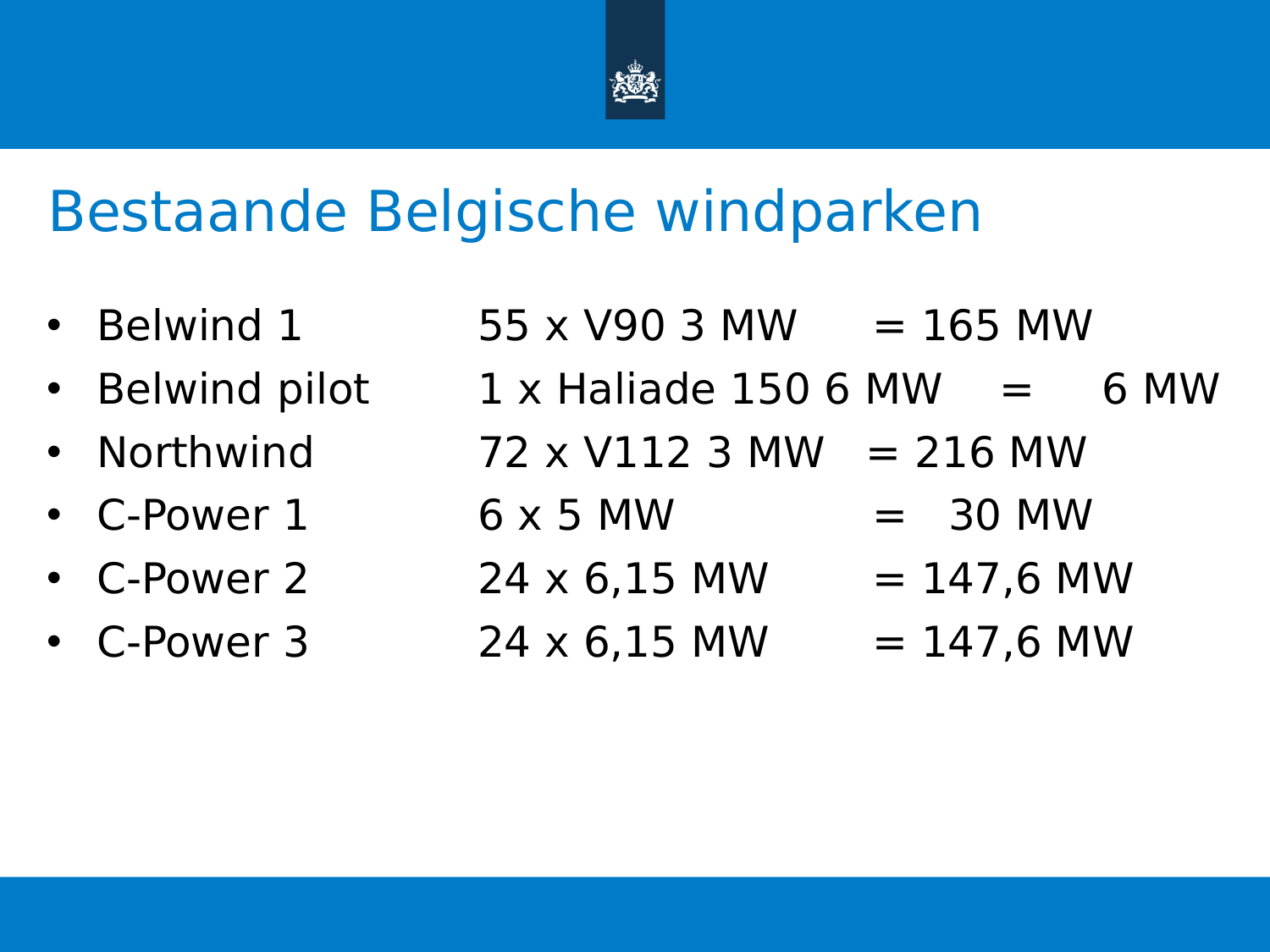

# Bestaande Belgische windparken
Belwind 1		55 x V90 3 MW 	 = 165 MW
Belwind pilot	1 x Haliade 150 6 MW 	 =     6 MW
Northwind		72 x V112 3 MW   = 216 MW
C-Power 1		6 x 5 MW 		 =   30 MW
C-Power 2		24 x 6,15 MW 	 = 147,6 MW
C-Power 3		24 x 6,15 MW	 = 147,6 MW